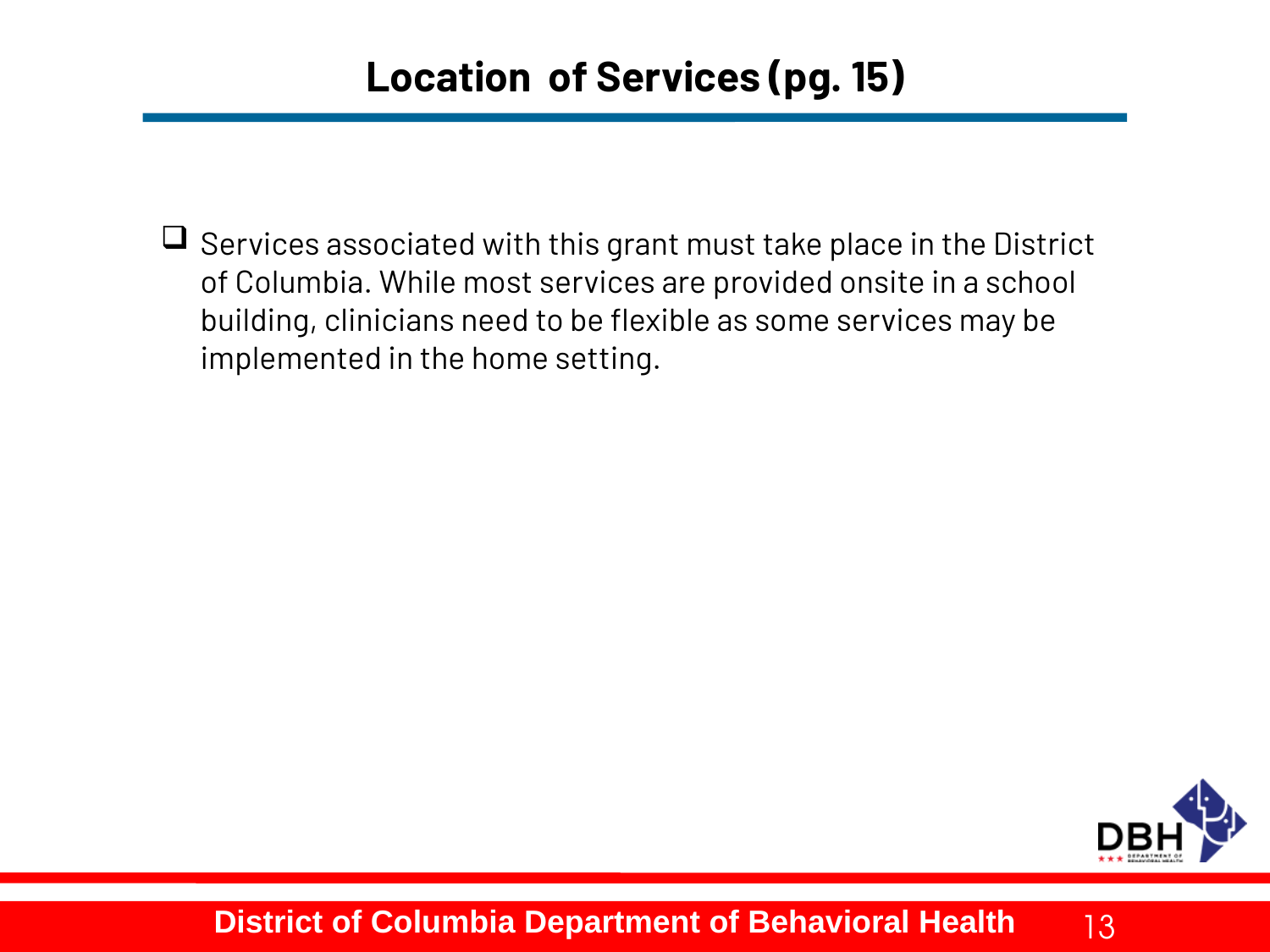

# Location  of Services (pg. 15)

Services associated with this grant must take place in the District of Columbia. While most services are provided onsite in a school building, clinicians need to be flexible as some services may be implemented in the home setting.
13